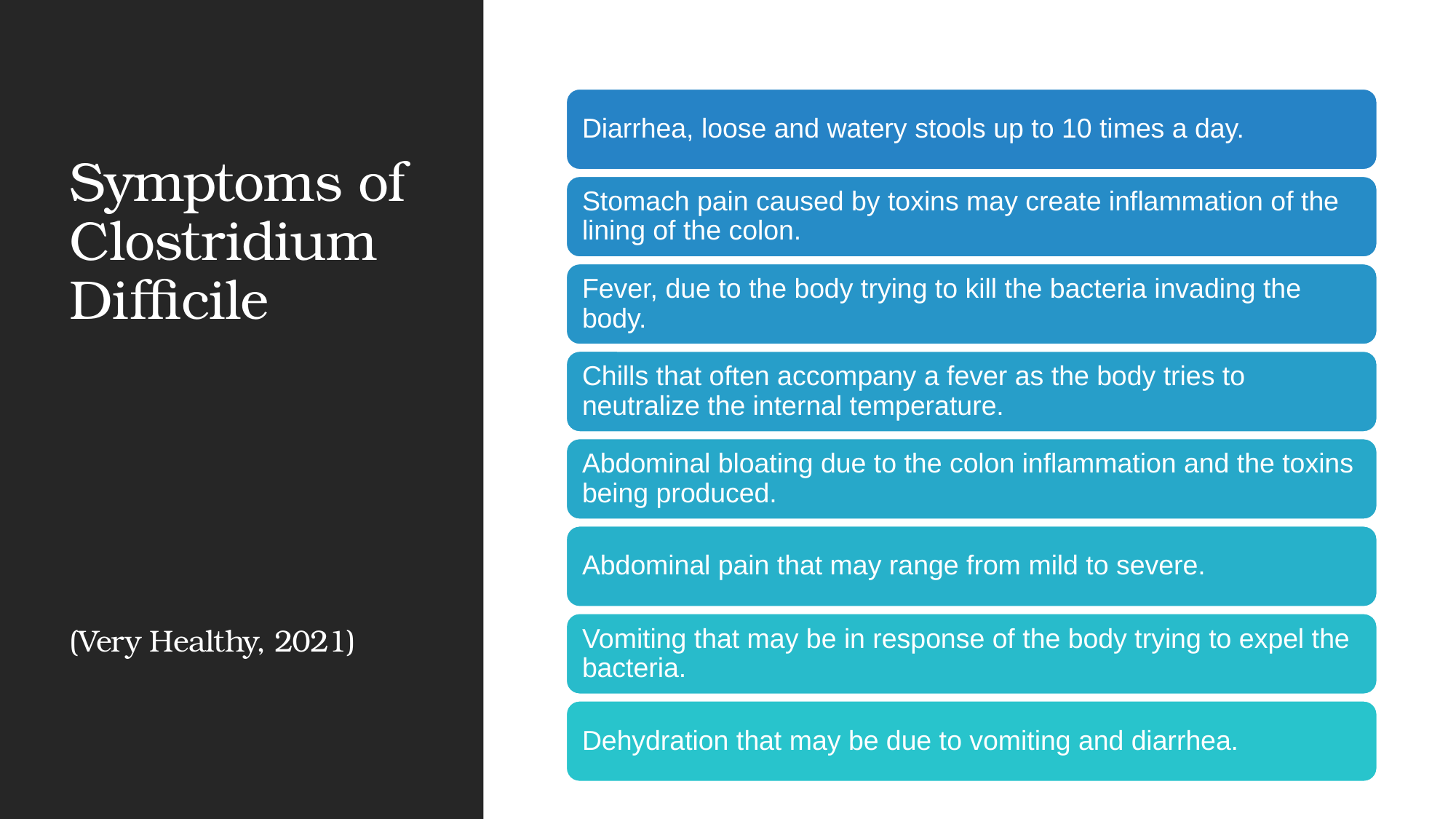

# Symptoms of Clostridium Difficile (Very Healthy, 2021)
Diarrhea, loose and watery stools up to 10 times a day.
Stomach pain caused by toxins may create inflammation of the lining of the colon.
Fever, due to the body trying to kill the bacteria invading the body.
Chills that often accompany a fever as the body tries to neutralize the internal temperature.
Abdominal bloating due to the colon inflammation and the toxins being produced.
Abdominal pain that may range from mild to severe.
Vomiting that may be in response of the body trying to expel the bacteria.
Dehydration that may be due to vomiting and diarrhea.